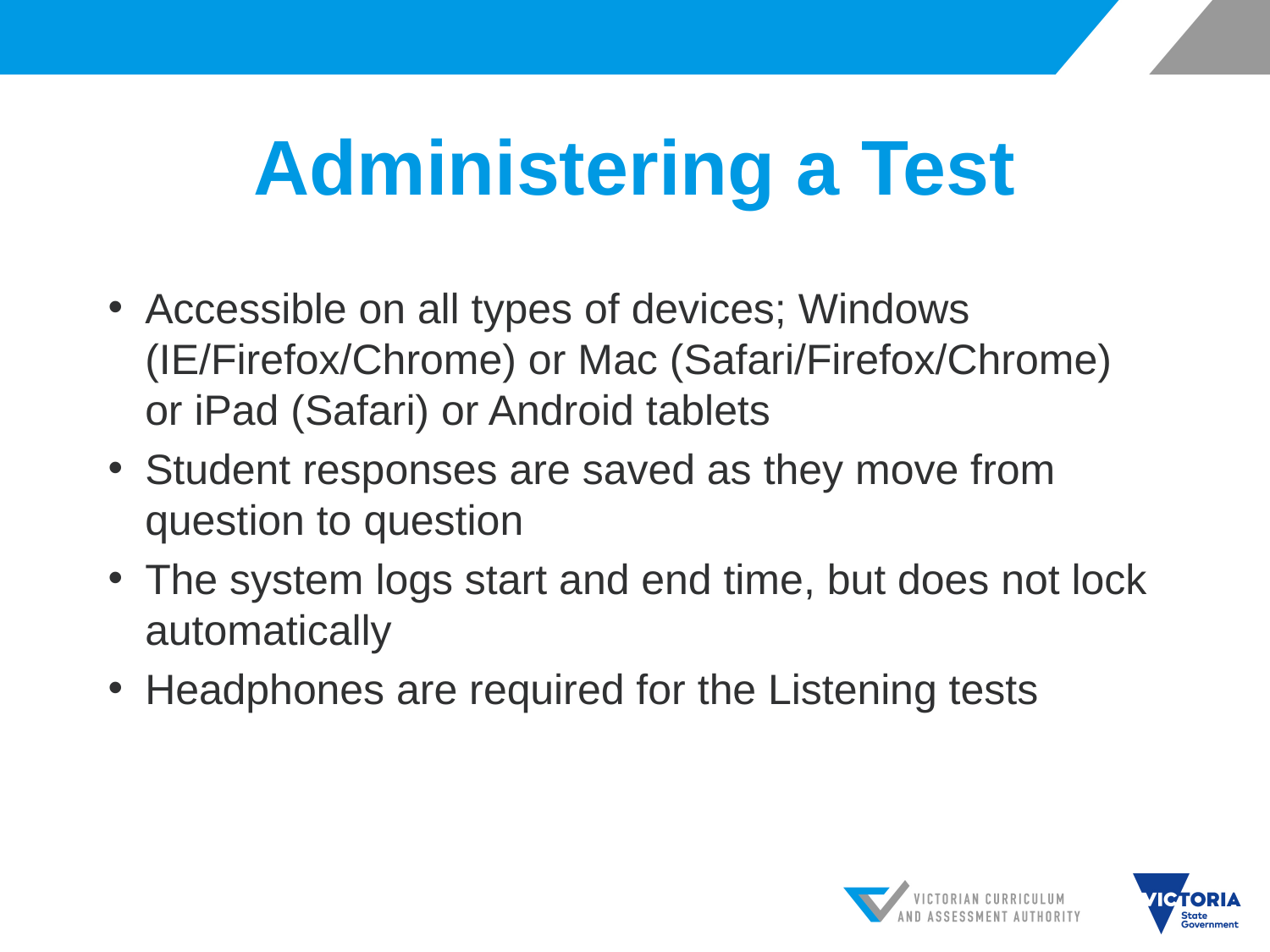

# Administering a Test
Accessible on all types of devices; Windows (IE/Firefox/Chrome) or Mac (Safari/Firefox/Chrome) or iPad (Safari) or Android tablets
Student responses are saved as they move from question to question
The system logs start and end time, but does not lock automatically
Headphones are required for the Listening tests